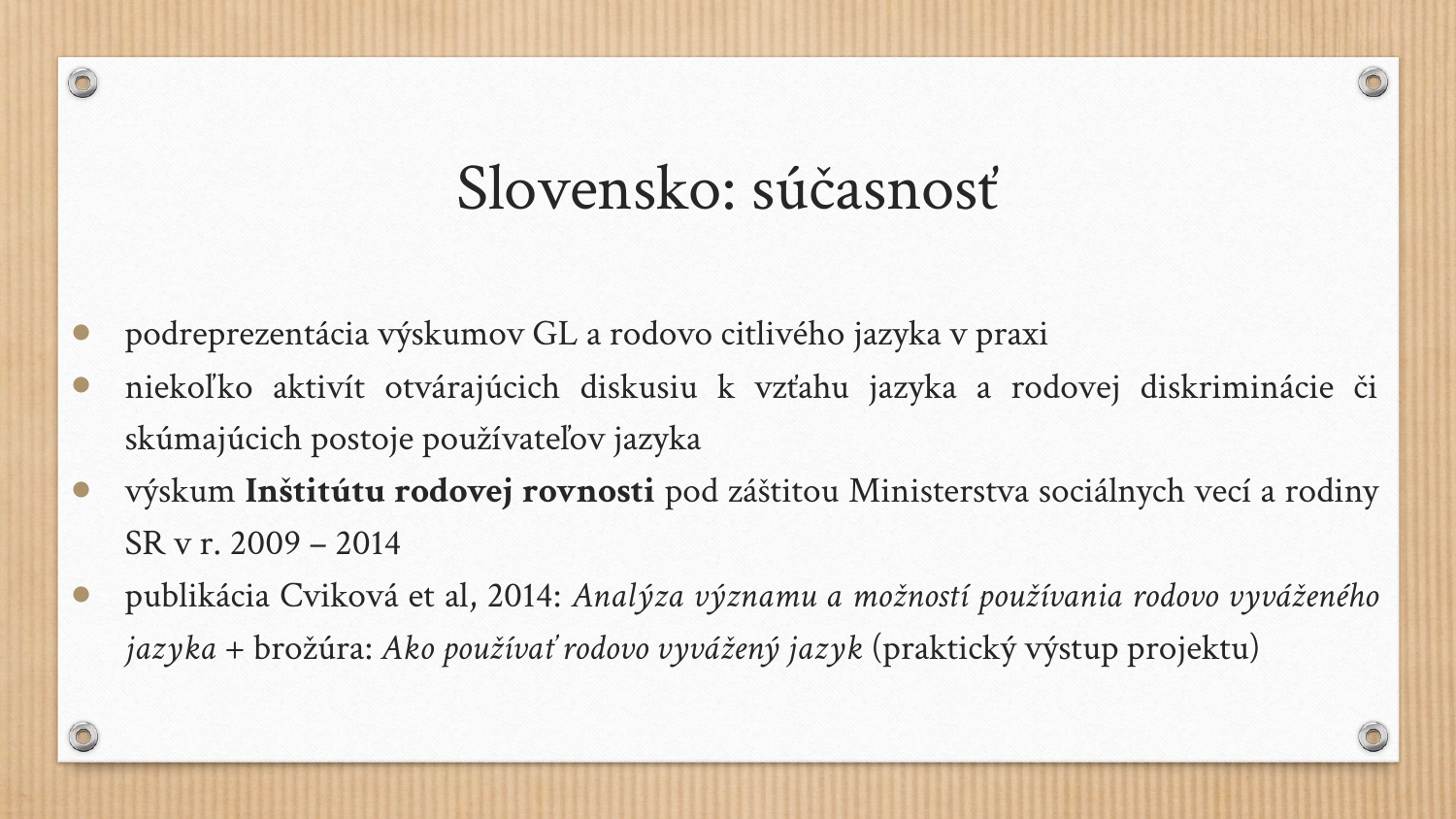

# Slovensko: súčasnosť

podreprezentácia výskumov GL a rodovo citlivého jazyka v praxi
niekoľko aktivít otvárajúcich diskusiu k vzťahu jazyka a rodovej diskriminácie či skúmajúcich postoje používateľov jazyka
výskum Inštitútu rodovej rovnosti pod záštitou Ministerstva sociálnych vecí a rodiny SR v r. 2009 – 2014
publikácia Cviková et al, 2014: Analýza významu a možností používania rodovo vyváženého jazyka + brožúra: Ako používať rodovo vyvážený jazyk (praktický výstup projektu)